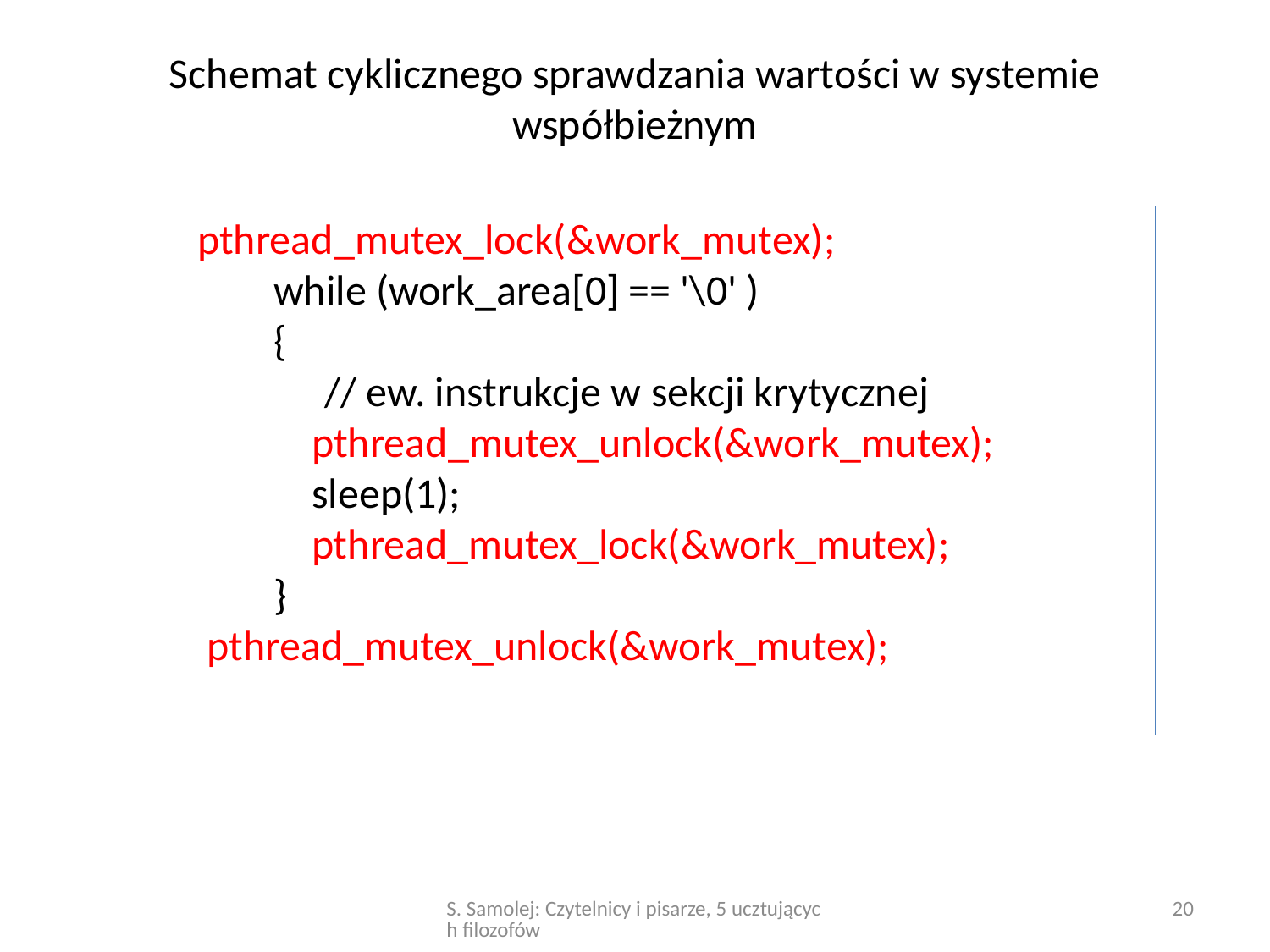

# Schemat cyklicznego sprawdzania wartości w systemie współbieżnym
pthread_mutex_lock(&work_mutex);
        while (work_area[0] == '\0' )
        {
	// ew. instrukcje w sekcji krytycznej
            pthread_mutex_unlock(&work_mutex);
            sleep(1);
            pthread_mutex_lock(&work_mutex);
        }
 pthread_mutex_unlock(&work_mutex);

S. Samolej: Czytelnicy i pisarze, 5 ucztujących filozofów
20